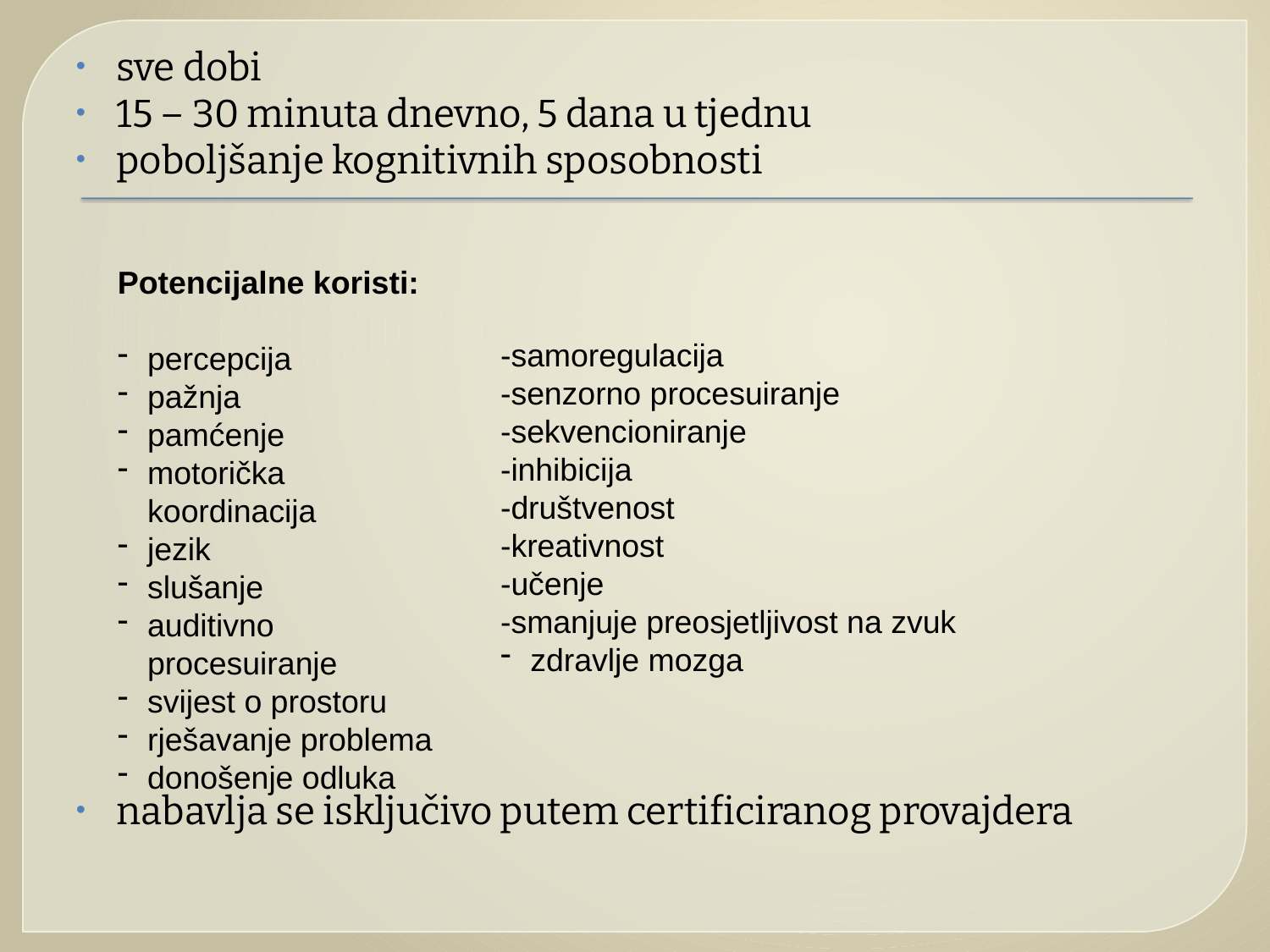

sve dobi
15 – 30 minuta dnevno, 5 dana u tjednu
poboljšanje kognitivnih sposobnosti

nabavlja se isključivo putem certificiranog provajdera

Potencijalne koristi:

percepcija
pažnja
pamćenje
motorička koordinacija
jezik
slušanje
auditivno procesuiranje
svijest o prostoru
rješavanje problema
donošenje odluka

-samoregulacija
-senzorno procesuiranje
-sekvencioniranje
-inhibicija
-društvenost
-kreativnost
-učenje
-smanjuje preosjetljivost na zvuk
zdravlje mozga